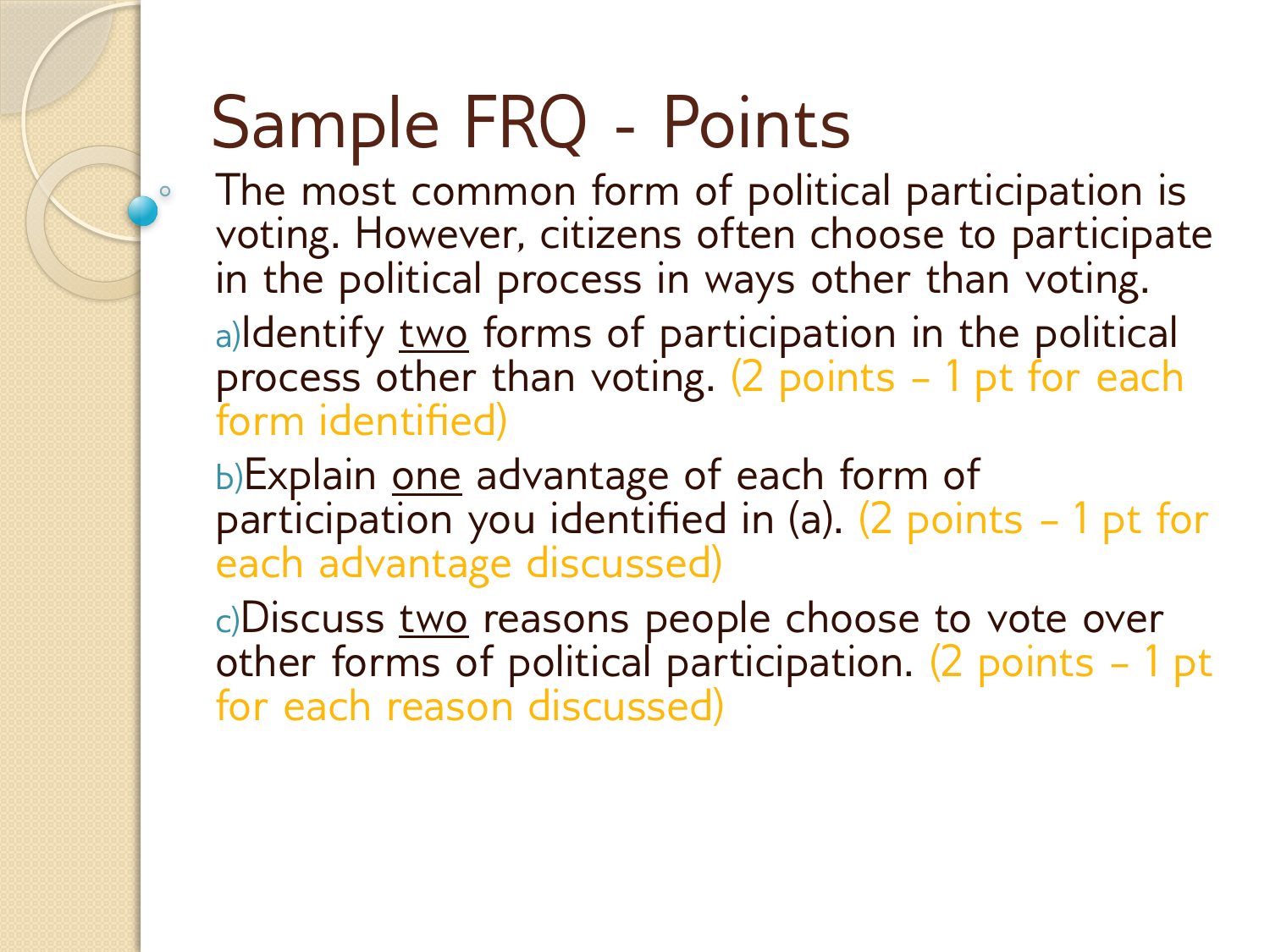

Sample FRQ - Points
The most common form of political participation is voting. However, citizens often choose to participate in the political process in ways other than voting.
Identify two forms of participation in the political process other than voting. (2 points – 1 pt for each form identified)
Explain one advantage of each form of participation you identified in (a). (2 points – 1 pt for each advantage discussed)
Discuss two reasons people choose to vote over other forms of political participation. (2 points – 1 pt for each reason discussed)